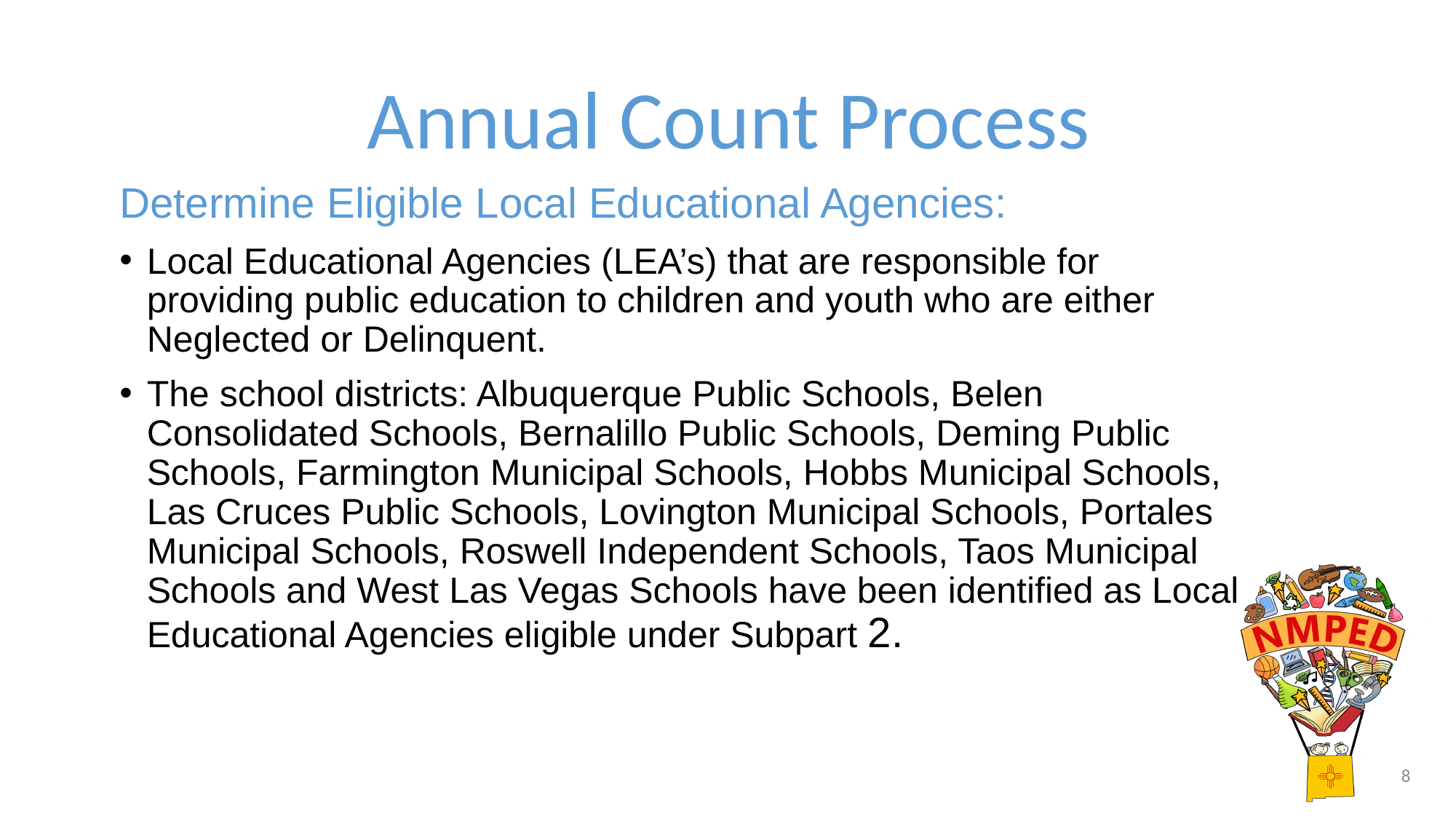

# Annual Count Process
Determine Eligible Local Educational Agencies:
Local Educational Agencies (LEA’s) that are responsible for providing public education to children and youth who are either Neglected or Delinquent.
The school districts: Albuquerque Public Schools, Belen Consolidated Schools, Bernalillo Public Schools, Deming Public Schools, Farmington Municipal Schools, Hobbs Municipal Schools, Las Cruces Public Schools, Lovington Municipal Schools, Portales Municipal Schools, Roswell Independent Schools, Taos Municipal Schools and West Las Vegas Schools have been identified as Local Educational Agencies eligible under Subpart 2.
8